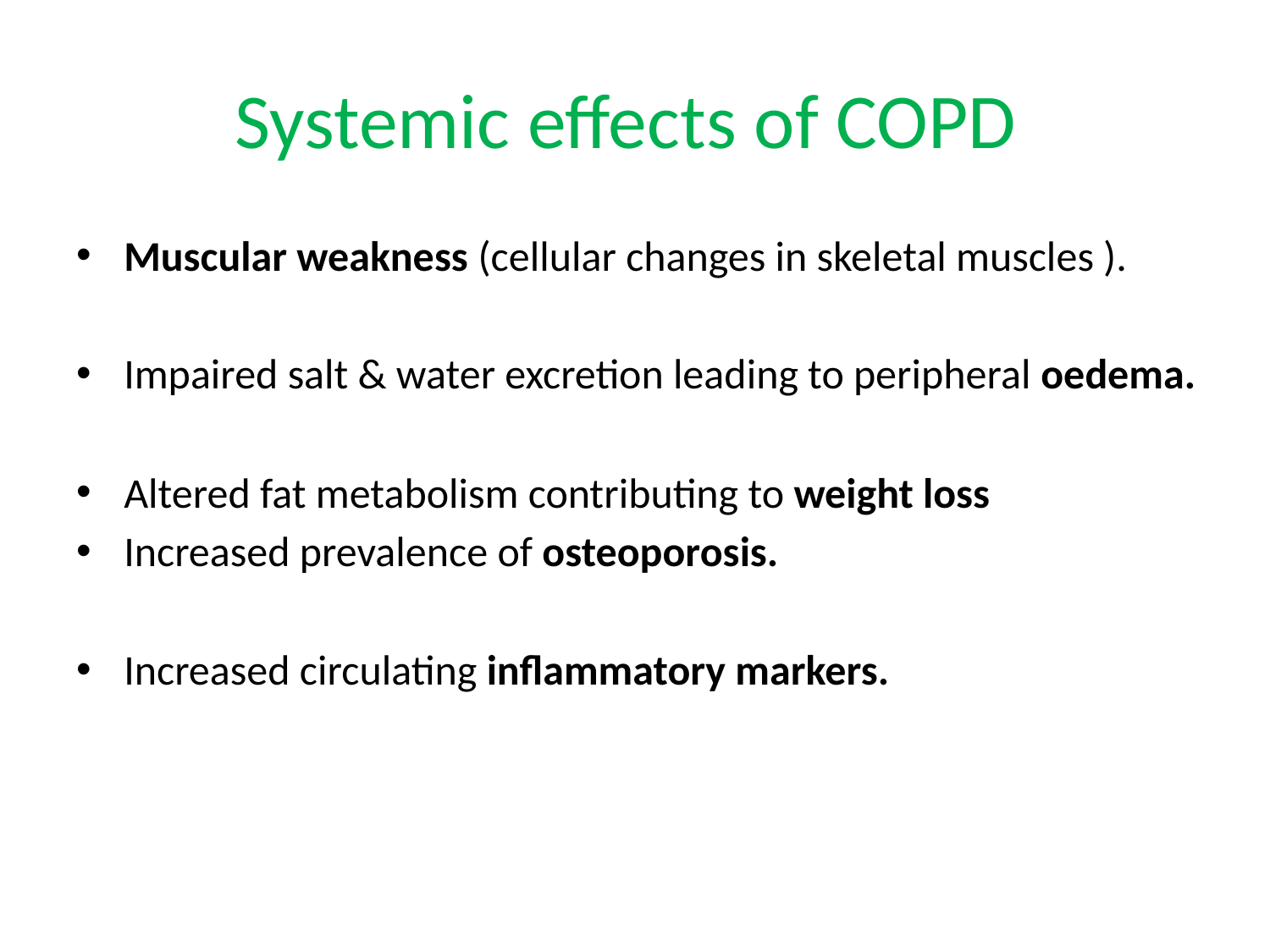

# Systemic effects of COPD
Muscular weakness (cellular changes in skeletal muscles ).

Impaired salt & water excretion leading to peripheral oedema.

Altered fat metabolism contributing to weight loss
Increased prevalence of osteoporosis.

Increased circulating inflammatory markers.